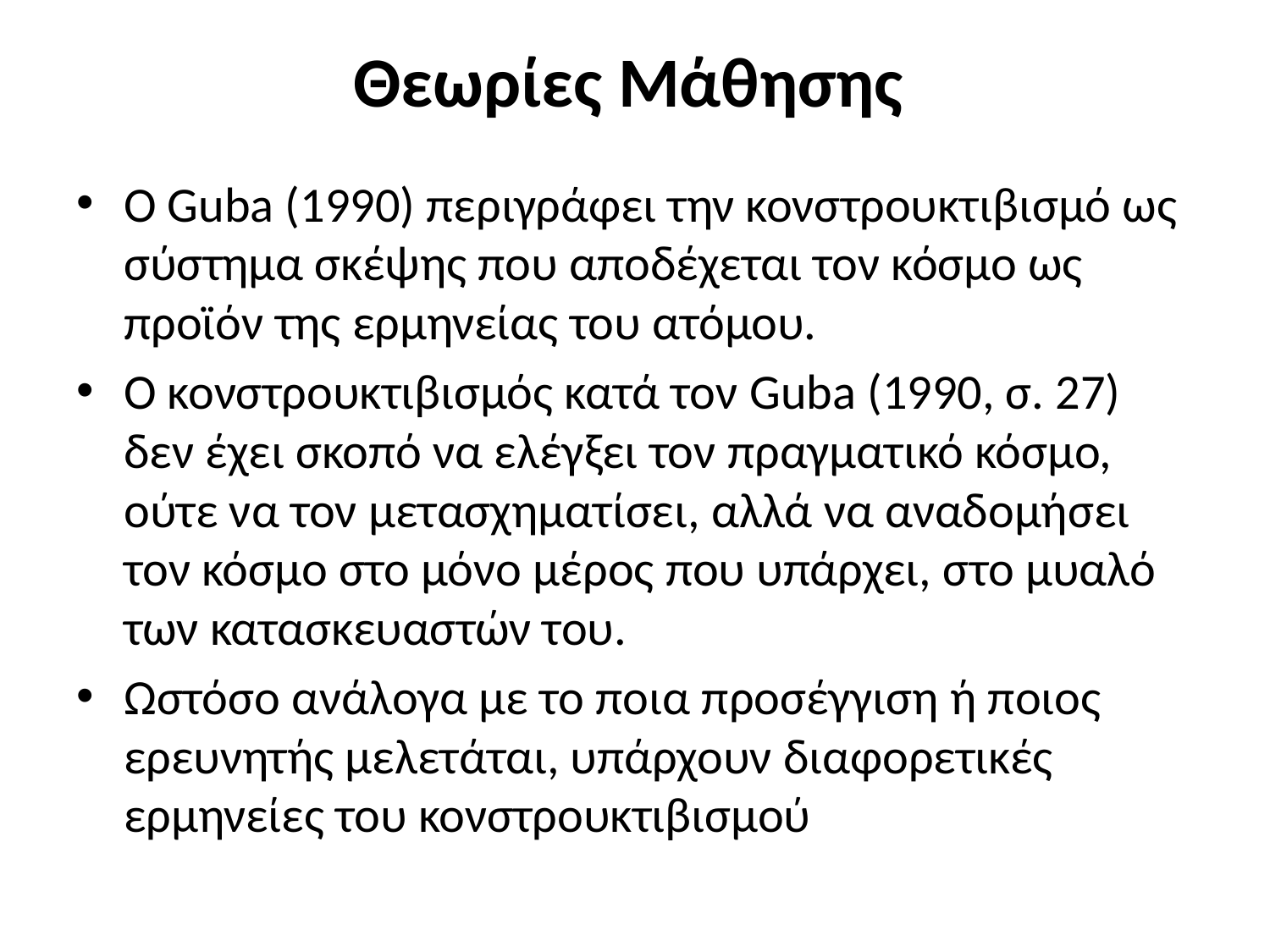

# Θεωρίες Μάθησης
Ο Guba (1990) περιγράφει την κονστρουκτιβισμό ως σύστημα σκέψης που αποδέχεται τον κόσμο ως προϊόν της ερμηνείας του ατόμου.
Ο κονστρουκτιβισμός κατά τον Guba (1990, σ. 27) δεν έχει σκοπό να ελέγξει τον πραγματικό κόσμο, ούτε να τον μετασχηματίσει, αλλά να αναδομήσει τον κόσμο στο μόνο μέρος που υπάρχει, στο μυαλό των κατασκευαστών του.
Ωστόσο ανάλογα με το ποια προσέγγιση ή ποιος ερευνητής μελετάται, υπάρχουν διαφορετικές ερμηνείες του κονστρουκτιβισμού